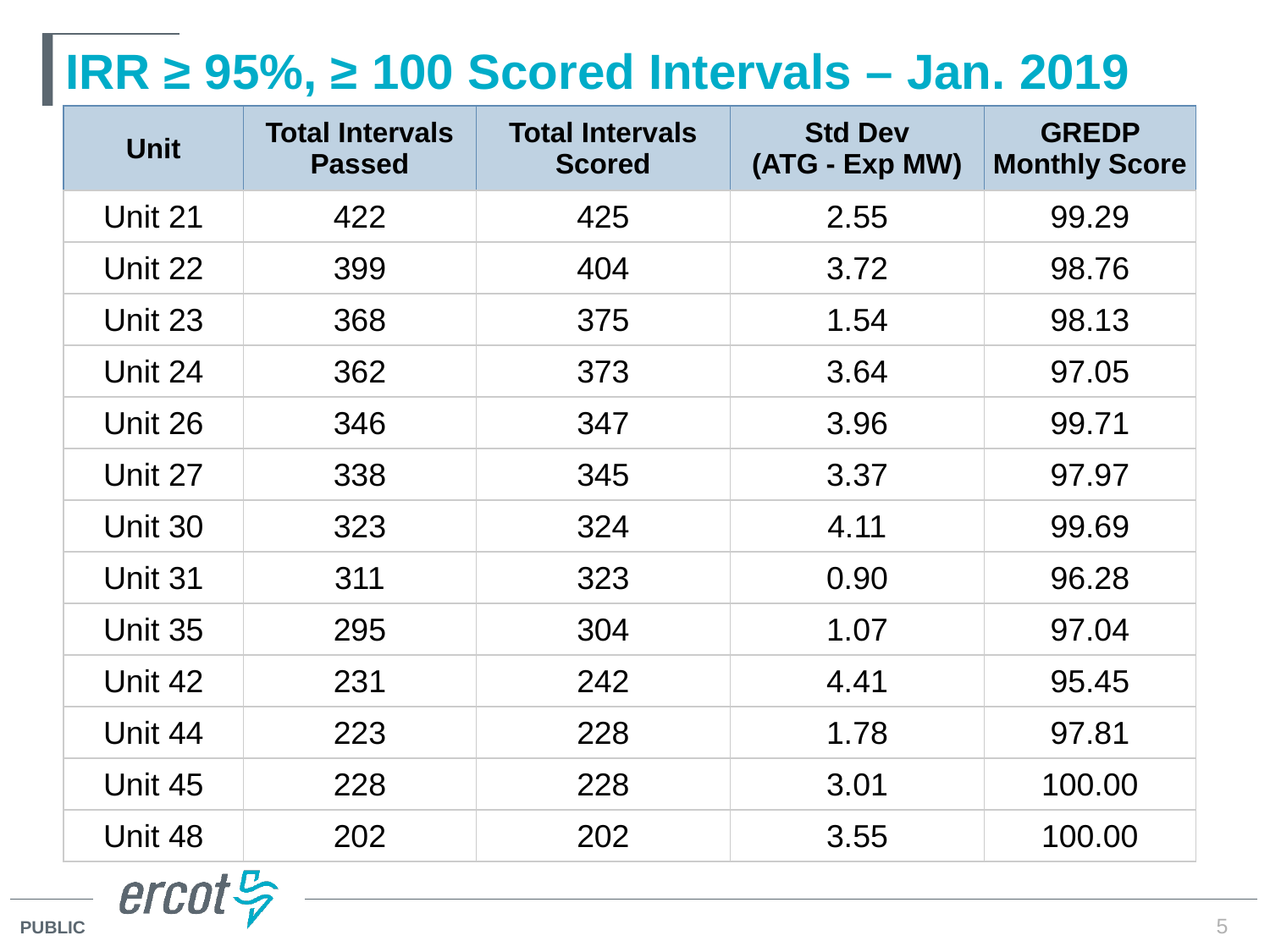

# IRR ≥ 95%, ≥ 100 Scored Intervals – Jan. 2019
| Unit | Total Intervals Passed | Total Intervals Scored | Std Dev (ATG - Exp MW) | GREDP Monthly Score |
| --- | --- | --- | --- | --- |
| Unit 21 | 422 | 425 | 2.55 | 99.29 |
| Unit 22 | 399 | 404 | 3.72 | 98.76 |
| Unit 23 | 368 | 375 | 1.54 | 98.13 |
| Unit 24 | 362 | 373 | 3.64 | 97.05 |
| Unit 26 | 346 | 347 | 3.96 | 99.71 |
| Unit 27 | 338 | 345 | 3.37 | 97.97 |
| Unit 30 | 323 | 324 | 4.11 | 99.69 |
| Unit 31 | 311 | 323 | 0.90 | 96.28 |
| Unit 35 | 295 | 304 | 1.07 | 97.04 |
| Unit 42 | 231 | 242 | 4.41 | 95.45 |
| Unit 44 | 223 | 228 | 1.78 | 97.81 |
| Unit 45 | 228 | 228 | 3.01 | 100.00 |
| Unit 48 | 202 | 202 | 3.55 | 100.00 |
5